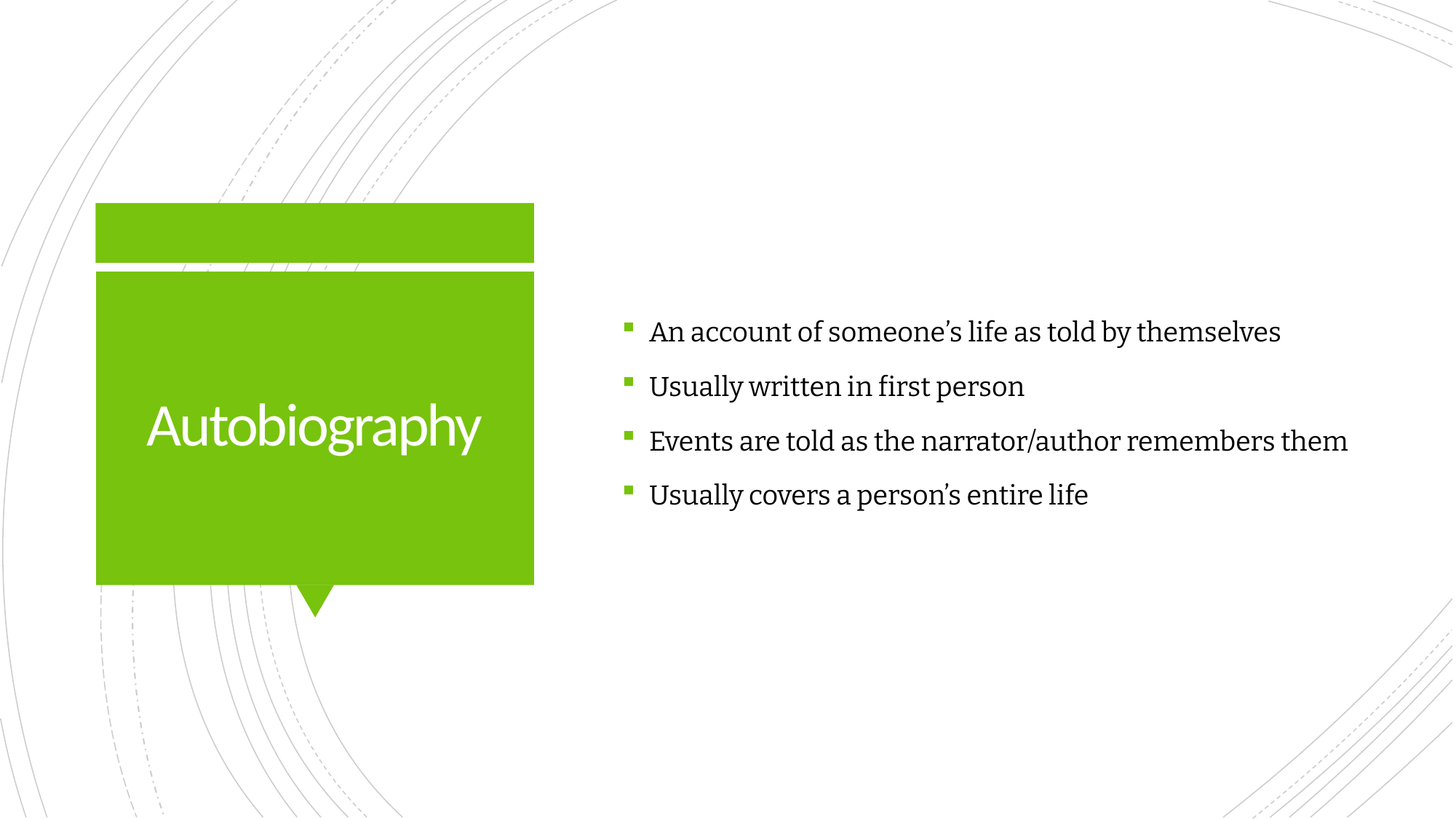

An account of someone’s life as told by themselves
Usually written in first person
Events are told as the narrator/author remembers them
Usually covers a person’s entire life
# Autobiography